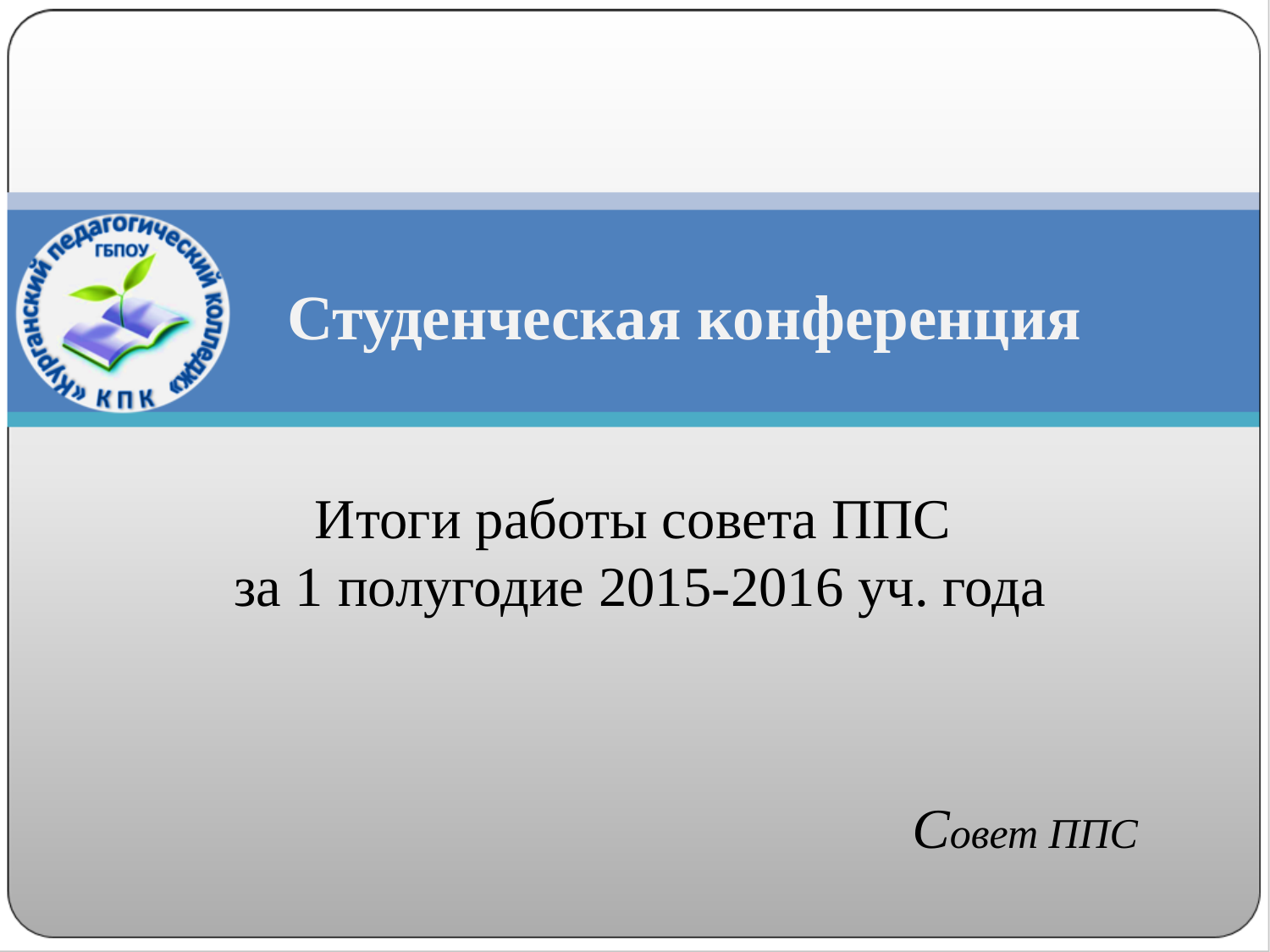

Студенческая конференция
Итоги работы совета ППС
за 1 полугодие 2015-2016 уч. года
Совет ППС